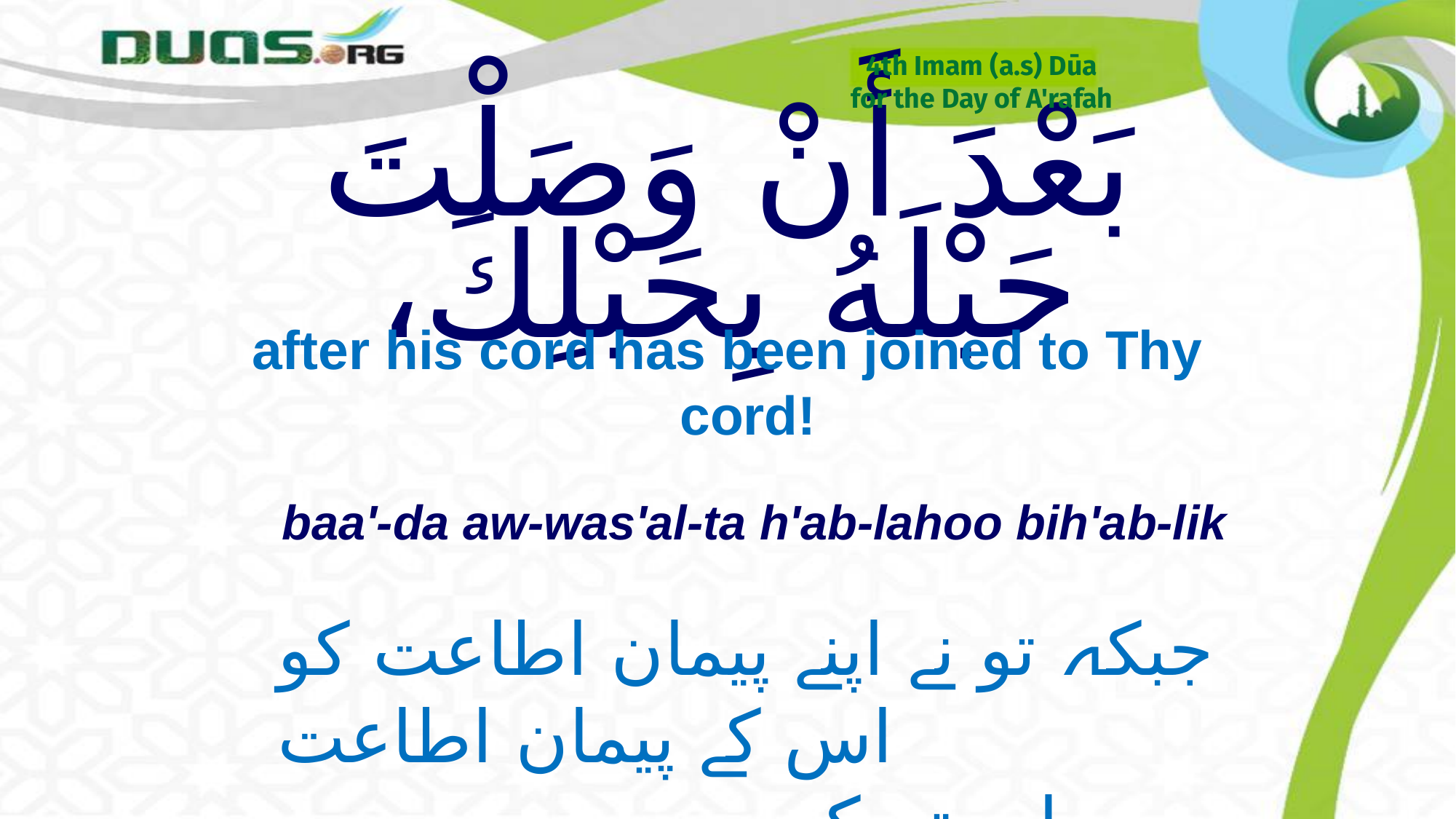

4th Imam (a.s) Dūa
for the Day of A'rafah
# بَعْدَ أَنْ وَصَلْتَ حَبْلَهُ بِحَبْلِكَ،
after his cord has been joined to Thy cord!
baa'-da aw-was'al-ta h'ab-lahoo bih'ab-lik
جبکہ تو نے اپنے پیمان اطاعت کو اس کے پیمان اطاعت
                      سے وابستہ کر دیا